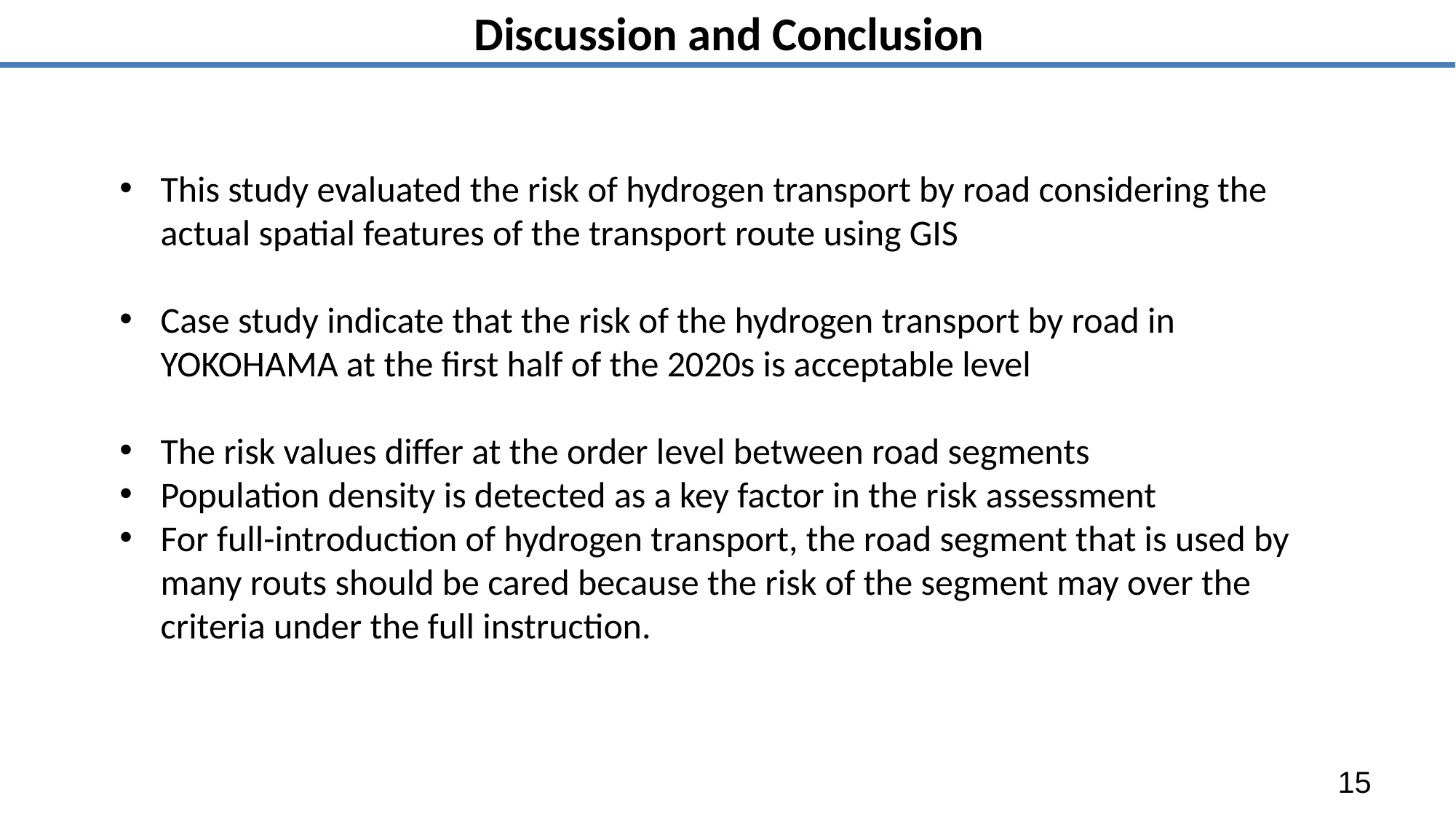

Discussion and Conclusion
This study evaluated the risk of hydrogen transport by road considering the actual spatial features of the transport route using GIS

Case study indicate that the risk of the hydrogen transport by road in YOKOHAMA at the first half of the 2020s is acceptable level

The risk values differ at the order level between road segments
Population density is detected as a key factor in the risk assessment
For full-introduction of hydrogen transport, the road segment that is used by many routs should be cared because the risk of the segment may over the criteria under the full instruction.
15